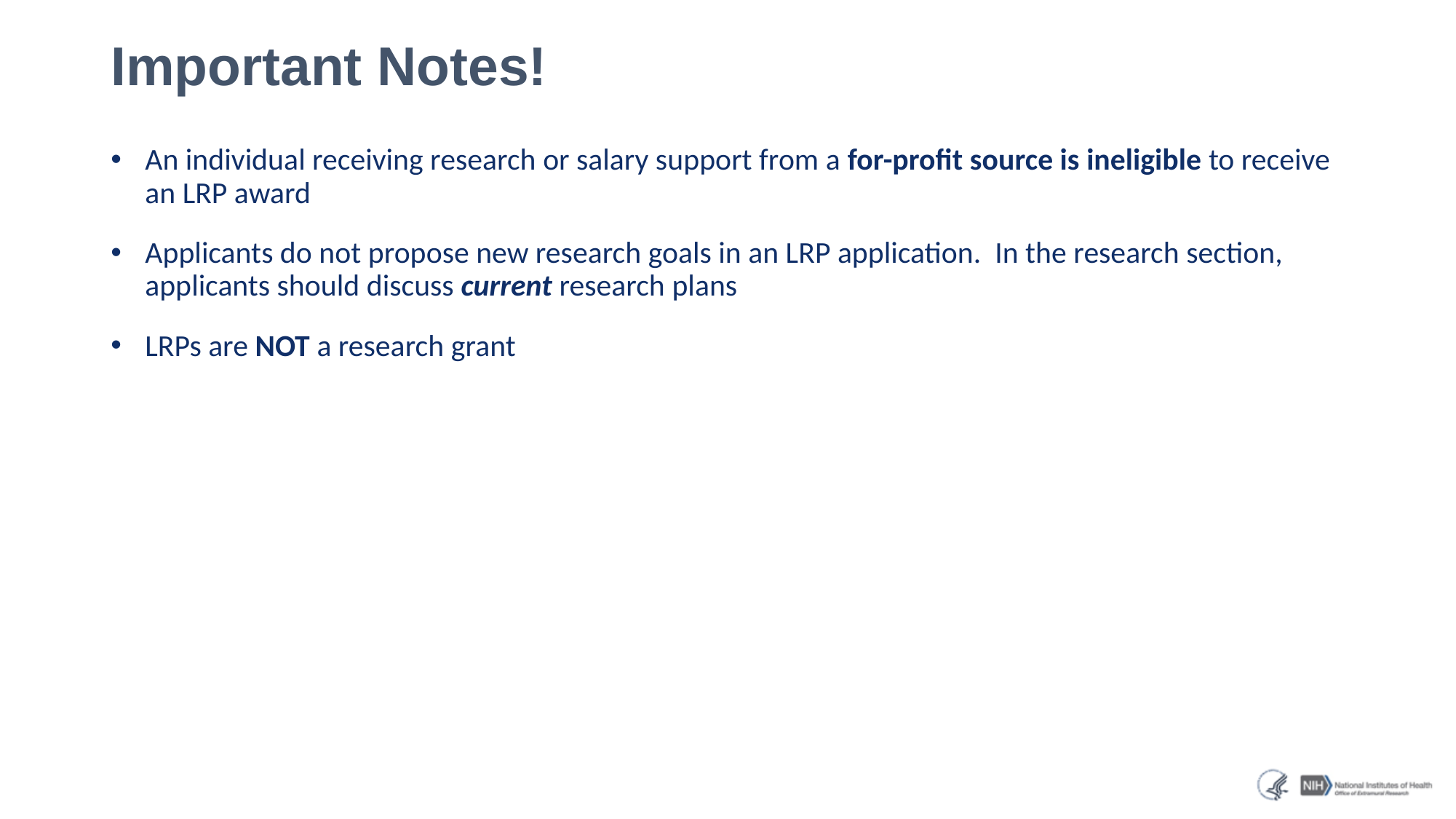

# Important Notes!
An individual receiving research or salary support from a for-profit source is ineligible to receive an LRP award
Applicants do not propose new research goals in an LRP application.  In the research section, applicants should discuss current research plans
LRPs are NOT a research grant